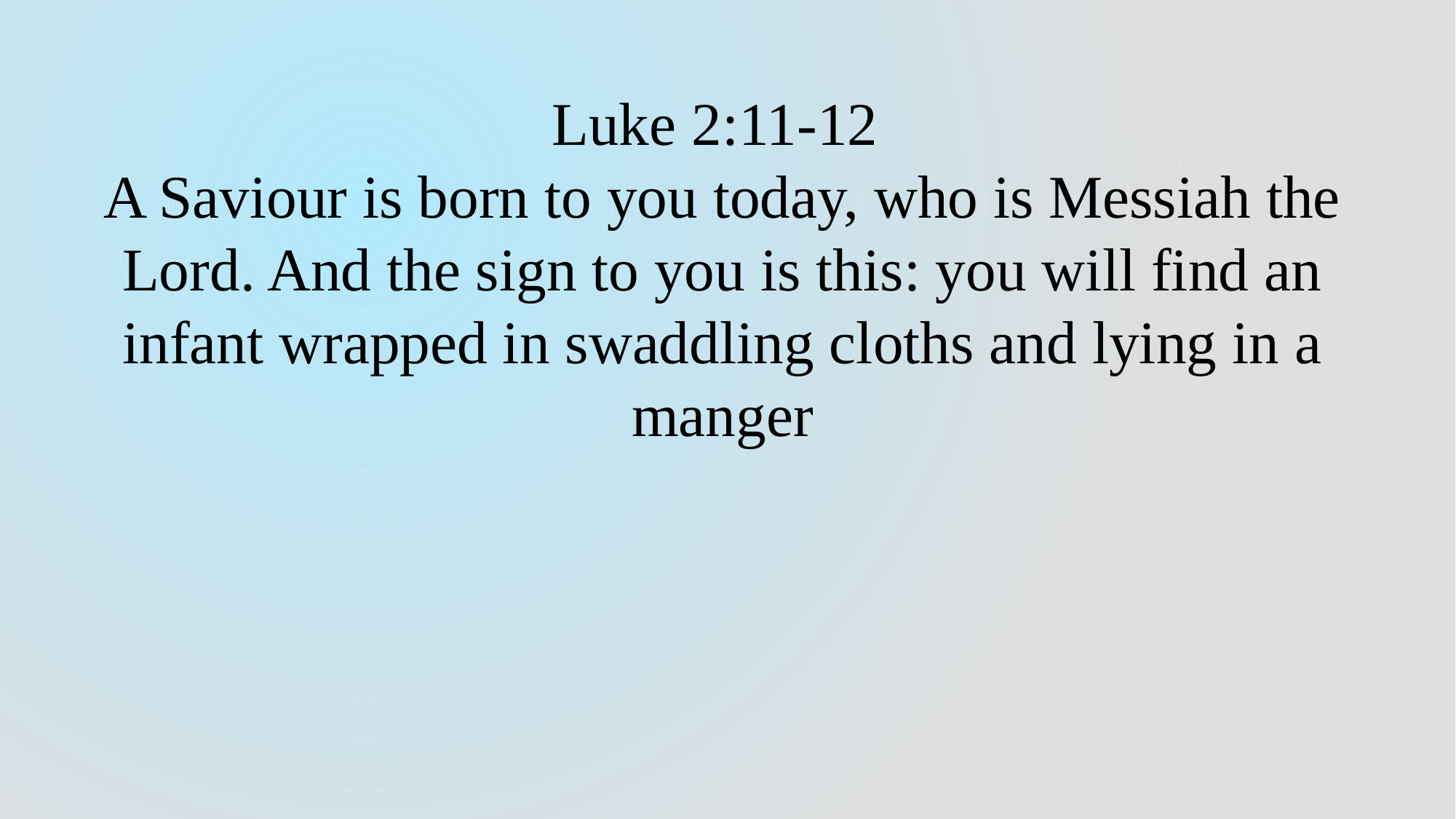

Luke 2:11-12
A Saviour is born to you today, who is Messiah the Lord. And the sign to you is this: you will find an infant wrapped in swaddling cloths and lying in a manger